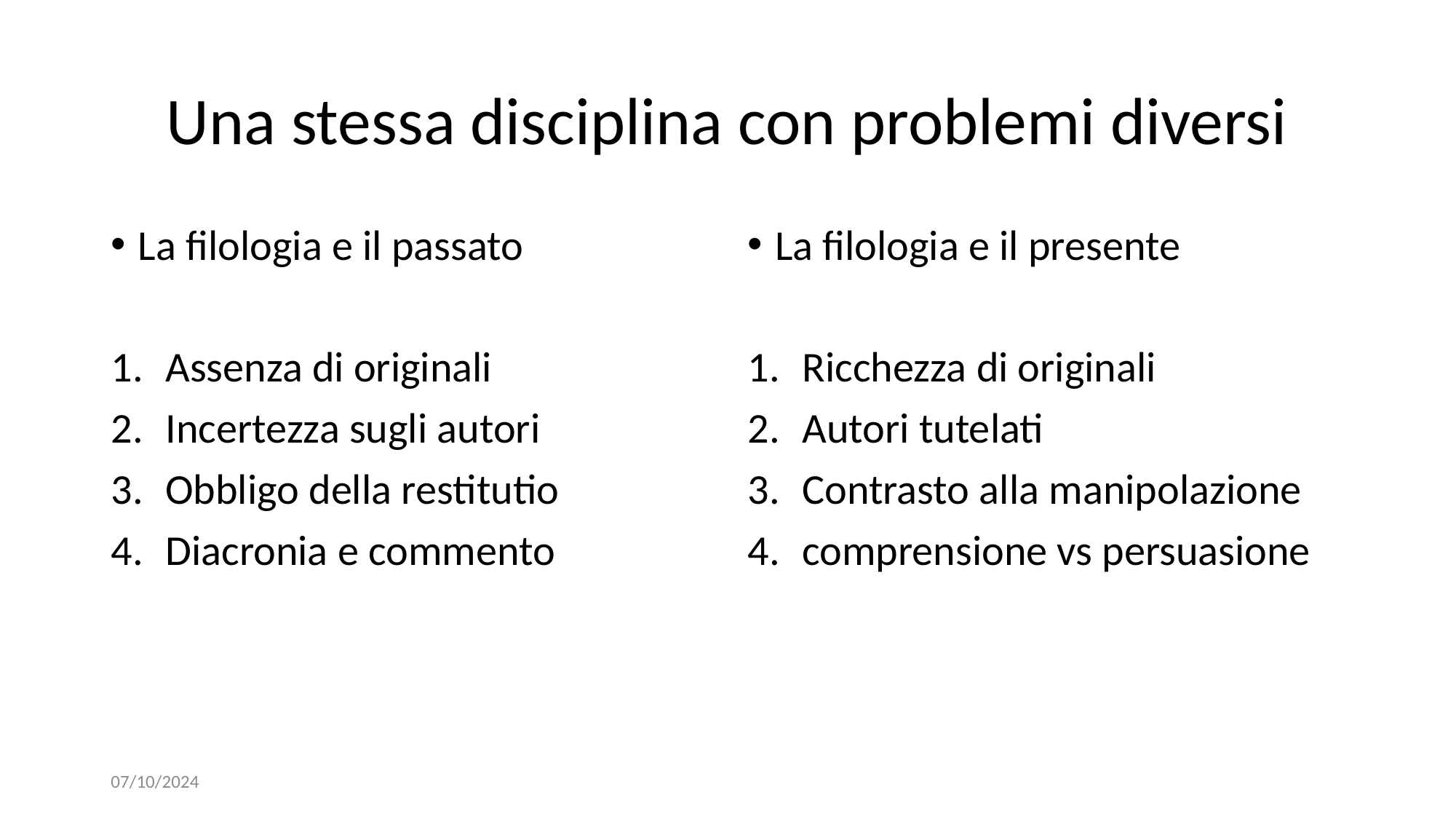

# Una stessa disciplina con problemi diversi
La filologia e il passato

Assenza di originali
Incertezza sugli autori
Obbligo della restitutio
Diacronia e commento
La filologia e il presente

Ricchezza di originali
Autori tutelati
Contrasto alla manipolazione
comprensione vs persuasione

07/10/2024